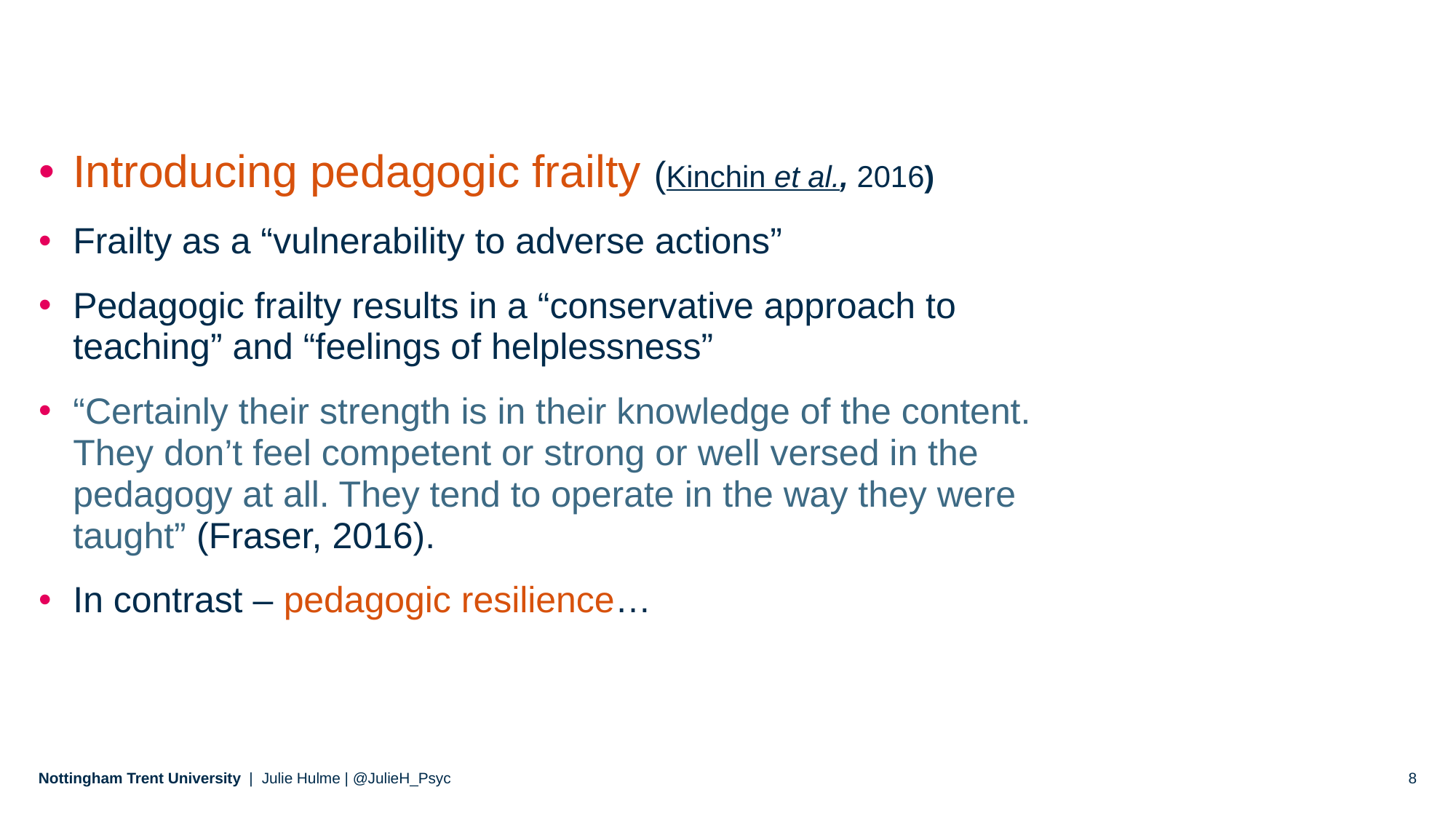

Introducing pedagogic frailty (Kinchin et al., 2016)
Frailty as a “vulnerability to adverse actions”
Pedagogic frailty results in a “conservative approach to teaching” and “feelings of helplessness”
“Certainly their strength is in their knowledge of the content. They don’t feel competent or strong or well versed in the pedagogy at all. They tend to operate in the way they were taught” (Fraser, 2016).
In contrast – pedagogic resilience…
Julie Hulme | @JulieH_Psyc
8